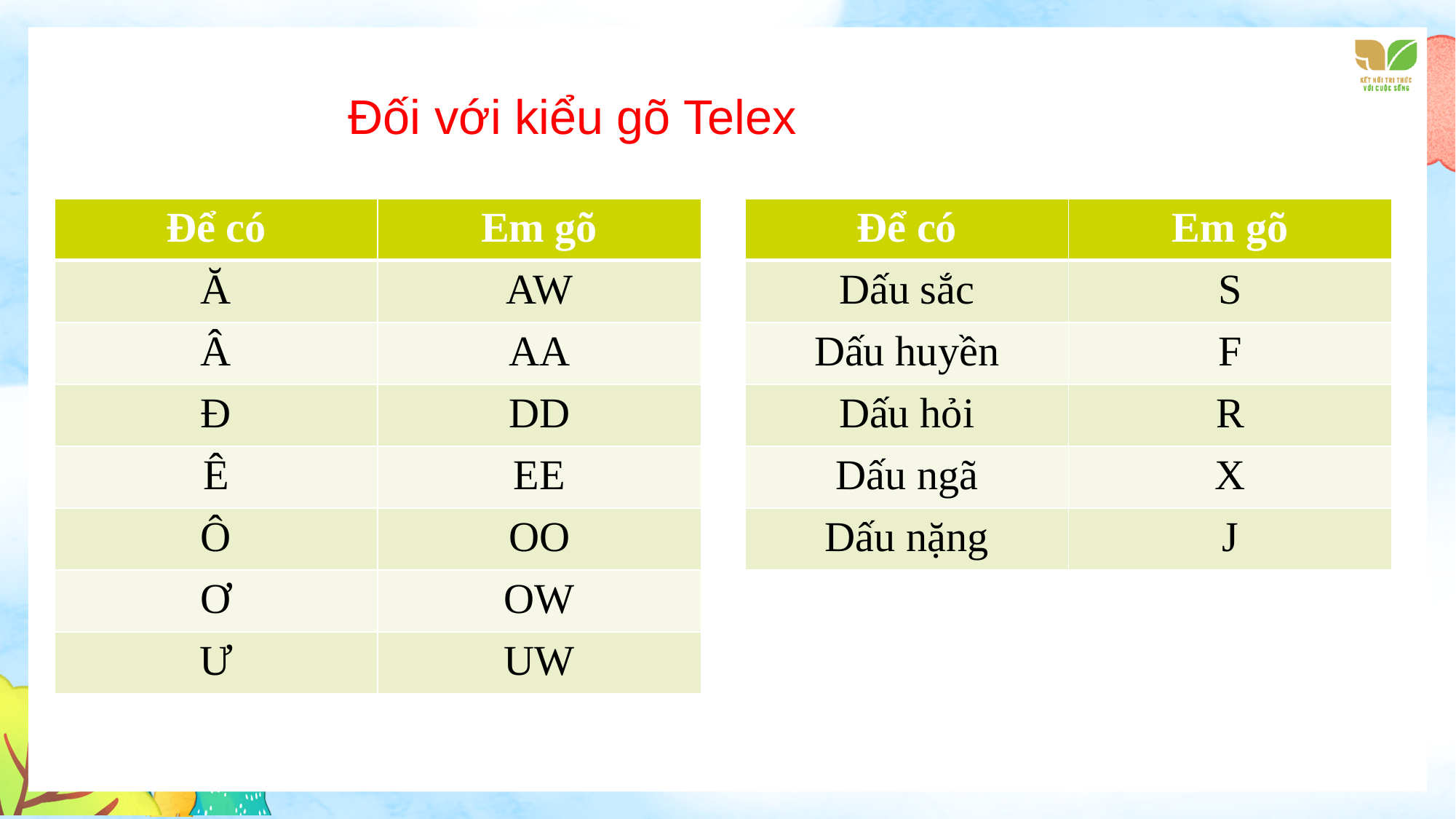

Đối với kiểu gõ Telex
| Để có | Em gõ |
| --- | --- |
| Ă | AW |
| Â | AA |
| Đ | DD |
| Ê | EE |
| Ô | OO |
| Ơ | OW |
| Ư | UW |
| Để có | Em gõ |
| --- | --- |
| Dấu sắc | S |
| Dấu huyền | F |
| Dấu hỏi | R |
| Dấu ngã | X |
| Dấu nặng | J |